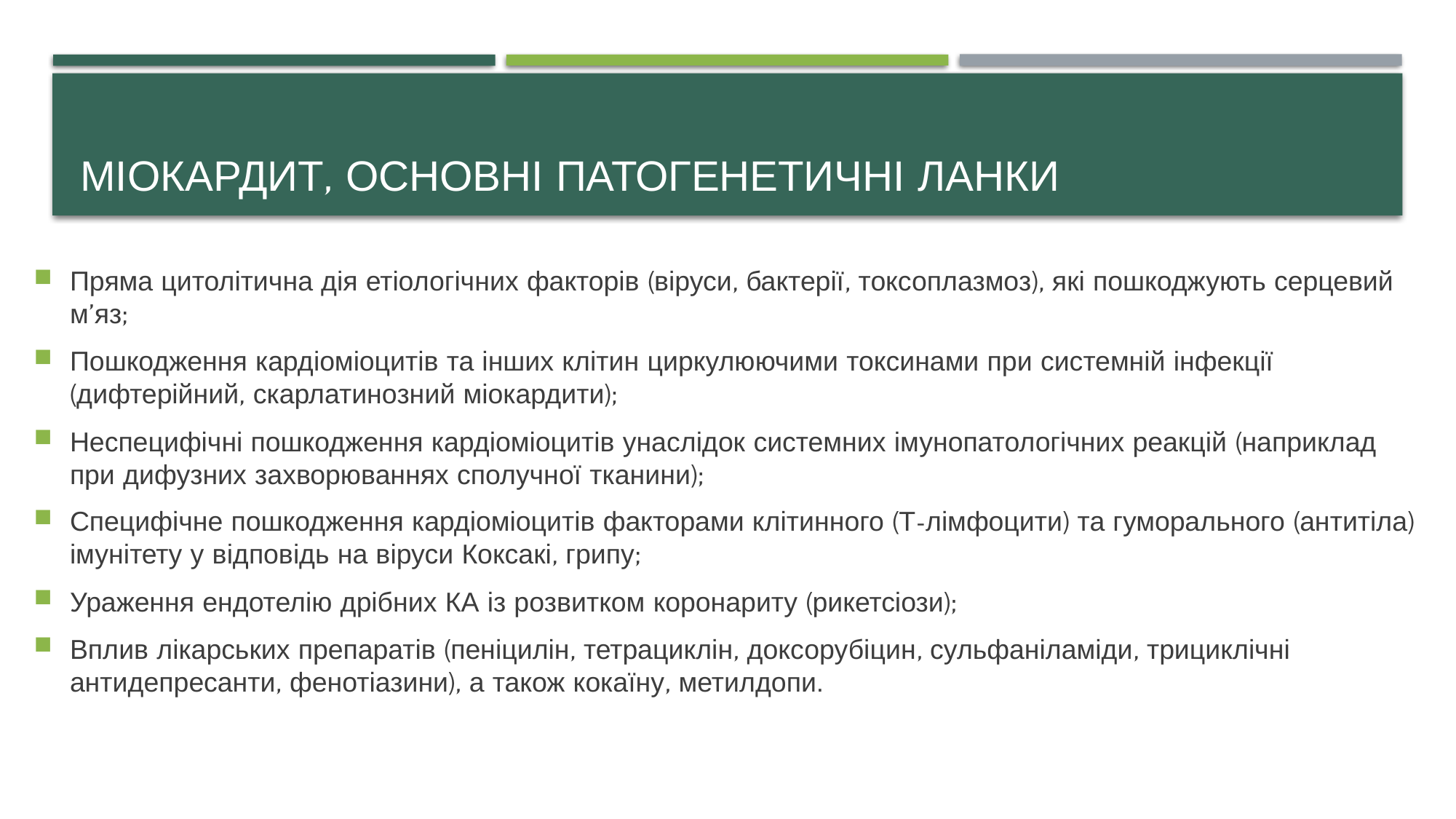

# Міокардит, основні патогенетичні ланки
Пряма цитолітична дія етіологічних факторів (віруси, бактерії, токсоплазмоз), які пошкоджують серцевий м’яз;
Пошкодження кардіоміоцитів та інших клітин циркулюючими токсинами при системній інфекції (дифтерійний, скарлатинозний міокардити);
Неспецифічні пошкодження кардіоміоцитів унаслідок системних імунопатологічних реакцій (наприклад при дифузних захворюваннях сполучної тканини);
Специфічне пошкодження кардіоміоцитів факторами клітинного (Т-лімфоцити) та гуморального (антитіла) імунітету у відповідь на віруси Коксакі, грипу;
Ураження ендотелію дрібних КА із розвитком коронариту (рикетсіози);
Вплив лікарських препаратів (пеніцилін, тетрациклін, доксорубіцин, сульфаніламіди, трициклічні антидепресанти, фенотіазини), а також кокаїну, метилдопи.